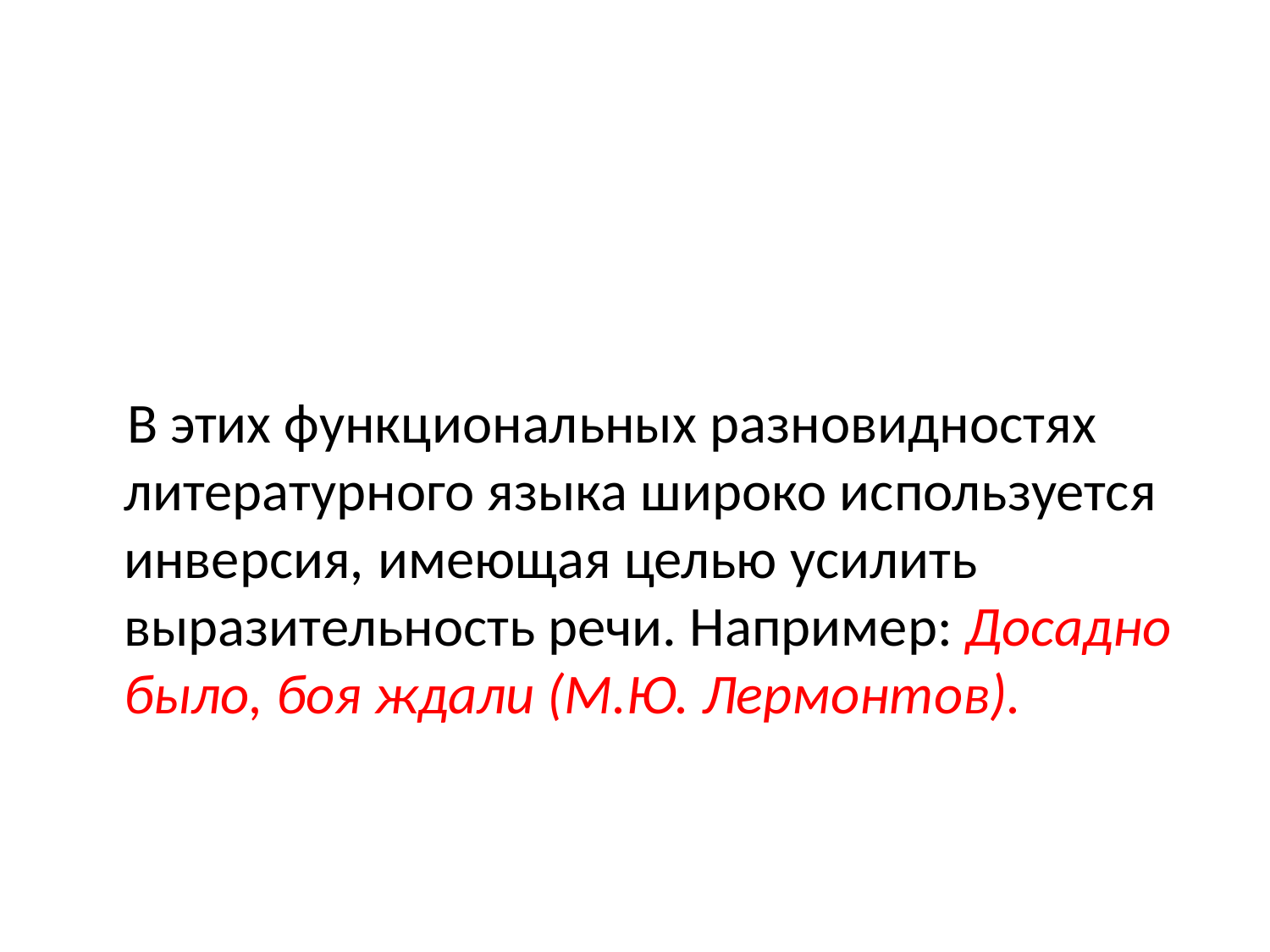

#

    В этих функциональных разновидностях литературного языка широко используется инверсия, имеющая целью усилить выразительность речи. Например: Досадно было, боя ждали (М.Ю. Лермонтов).